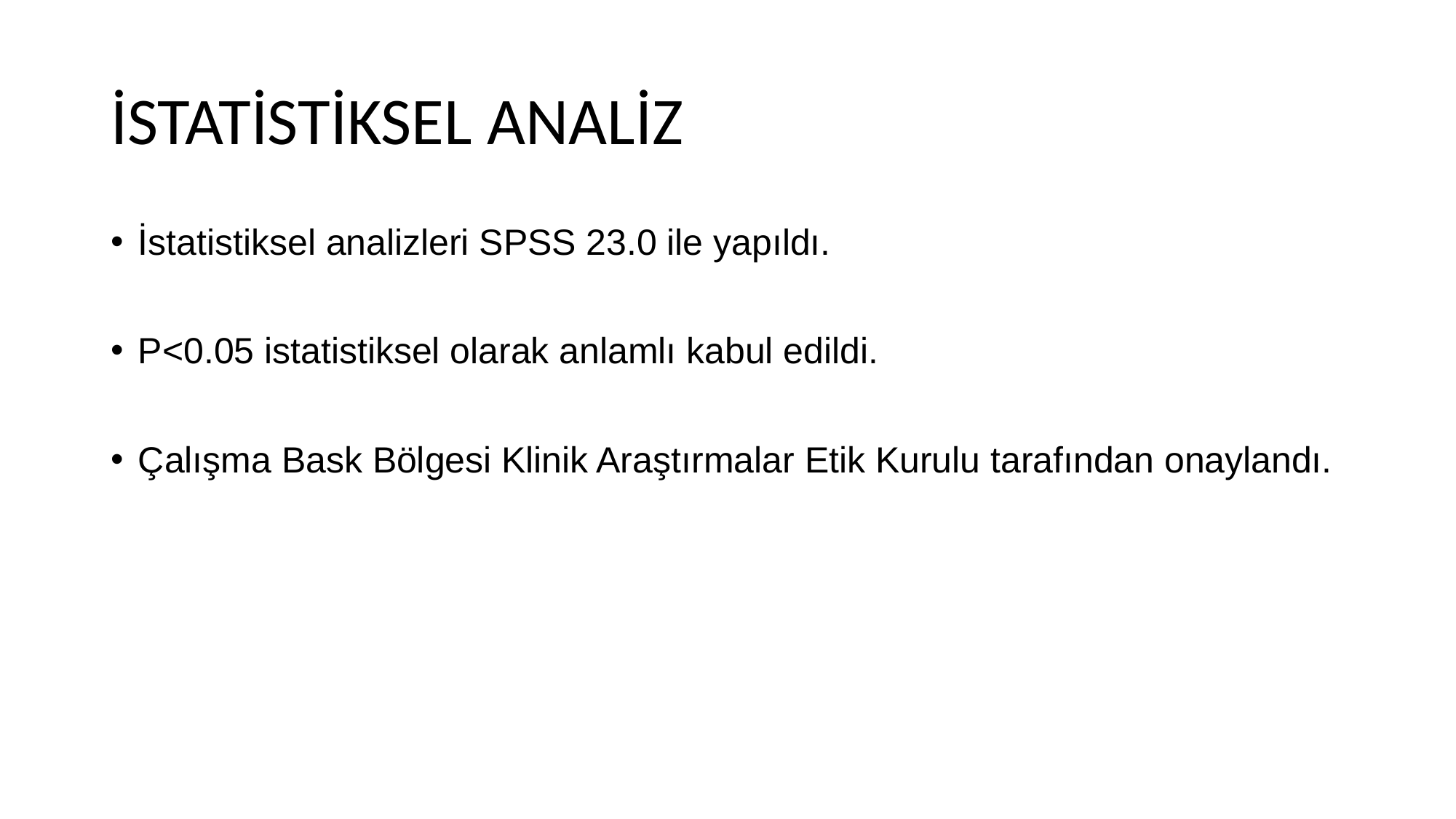

# İSTATİSTİKSEL ANALİZ
İstatistiksel analizleri SPSS 23.0 ile yapıldı.

P<0.05 istatistiksel olarak anlamlı kabul edildi.

Çalışma Bask Bölgesi Klinik Araştırmalar Etik Kurulu tarafından onaylandı.